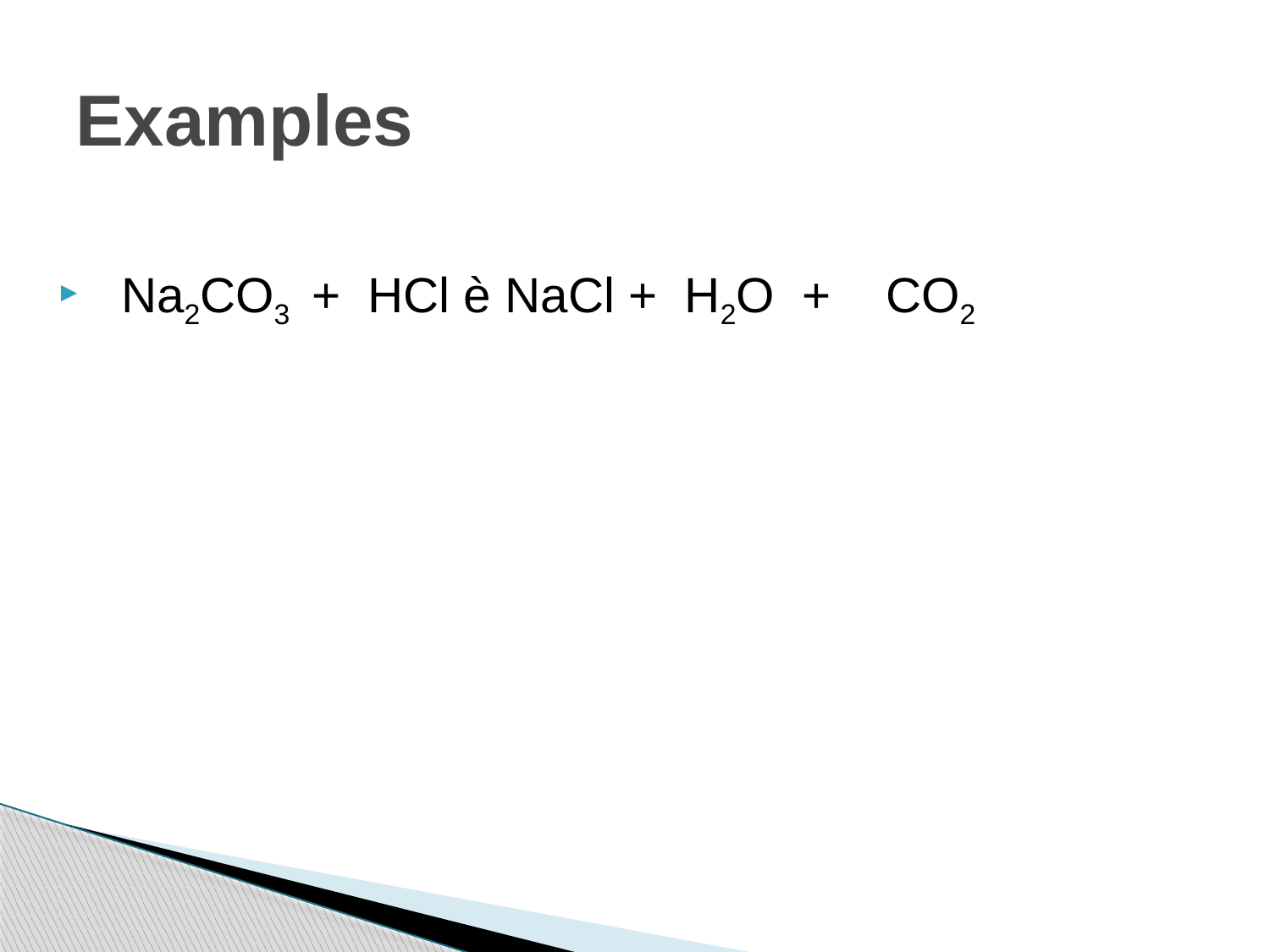

# Examples
  Na2CO3  +  HCl è NaCl +  H2O  +    CO2